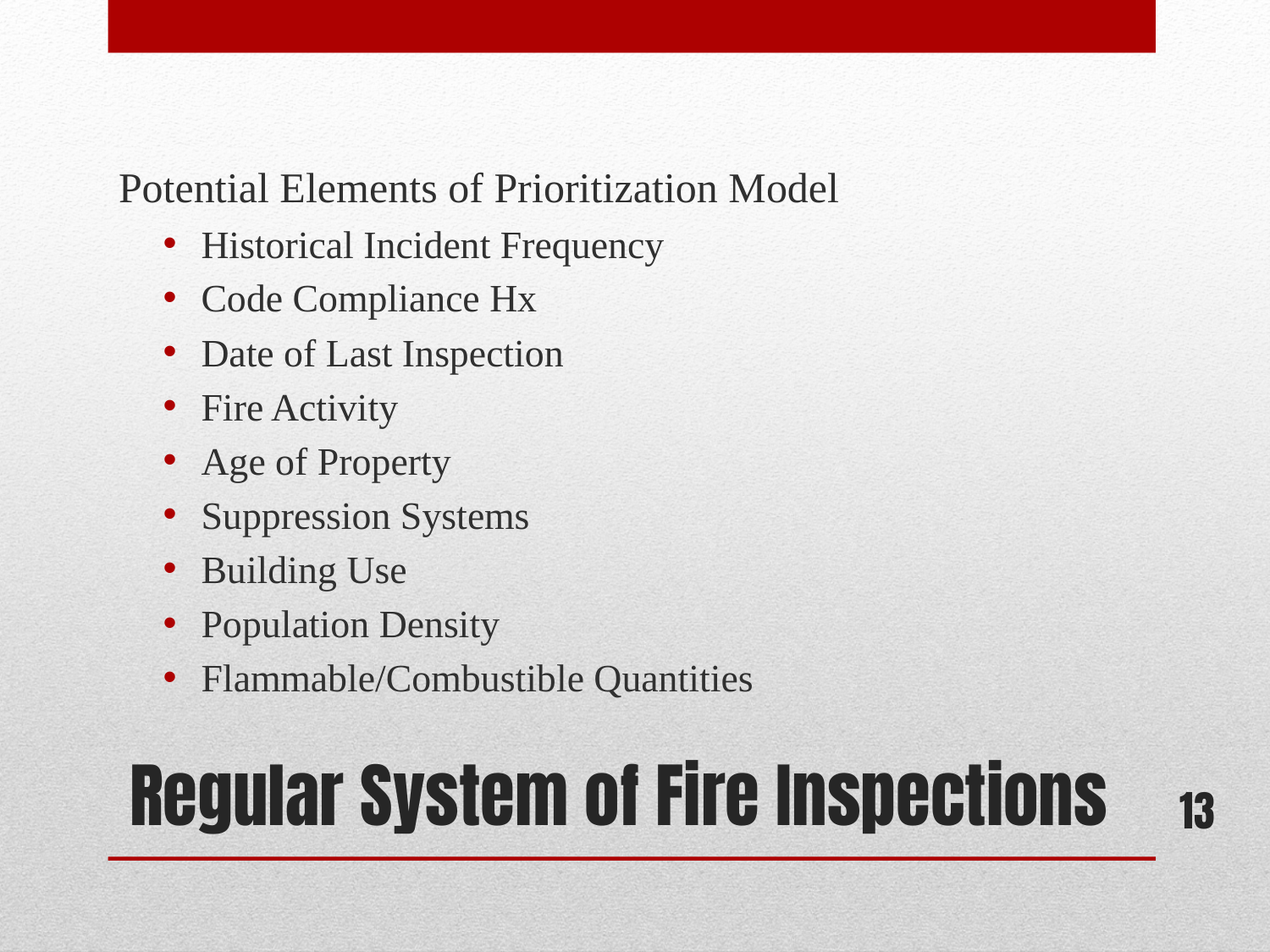

Potential Elements of Prioritization Model
Historical Incident Frequency
Code Compliance Hx
Date of Last Inspection
Fire Activity
Age of Property
Suppression Systems
Building Use
Population Density
Flammable/Combustible Quantities

# Regular System of Fire Inspections
13